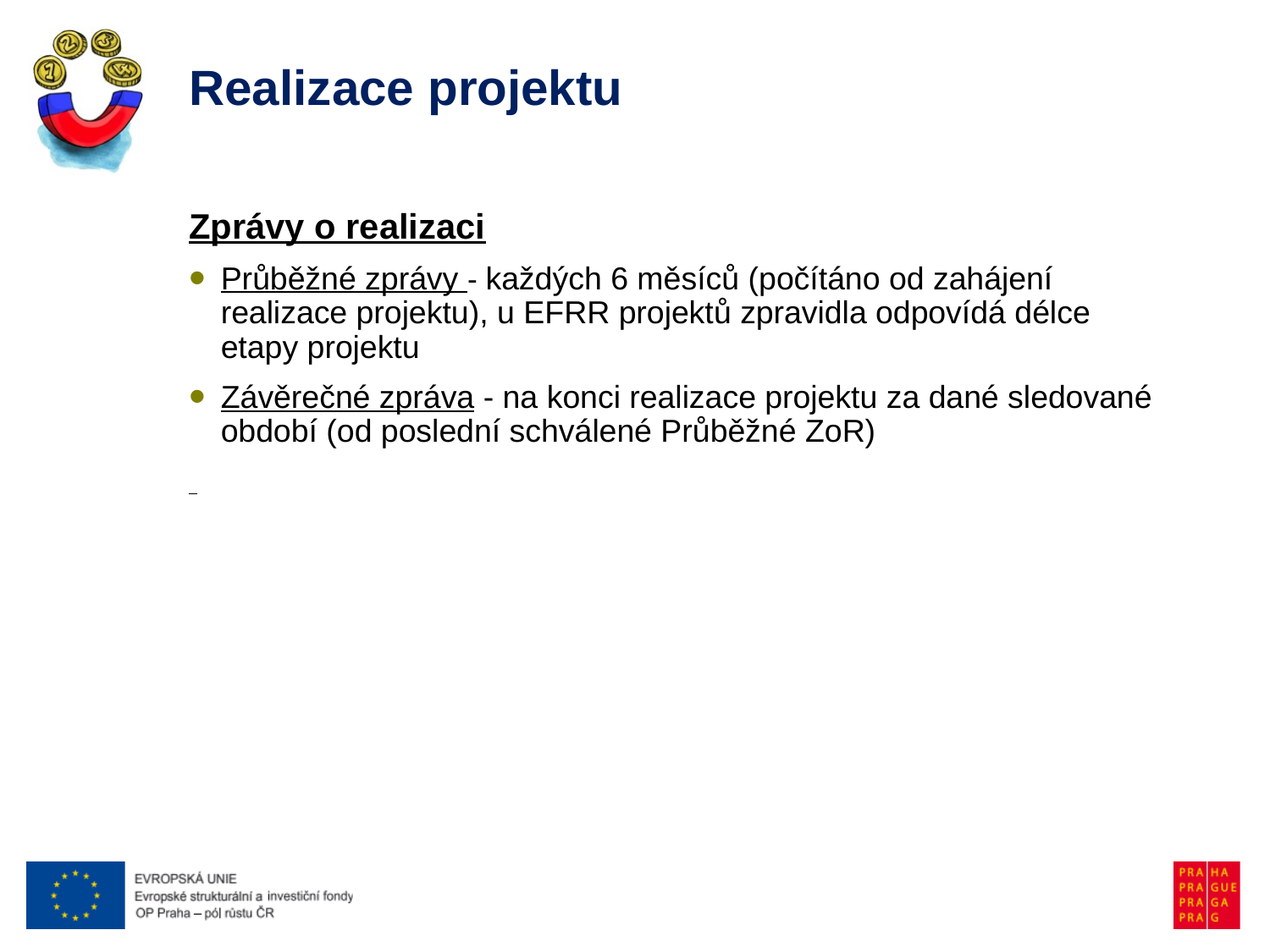

# Realizace projektu
Zprávy o realizaci
Průběžné zprávy - každých 6 měsíců (počítáno od zahájení realizace projektu), u EFRR projektů zpravidla odpovídá délce etapy projektu
Závěrečné zpráva - na konci realizace projektu za dané sledované období (od poslední schválené Průběžné ZoR)